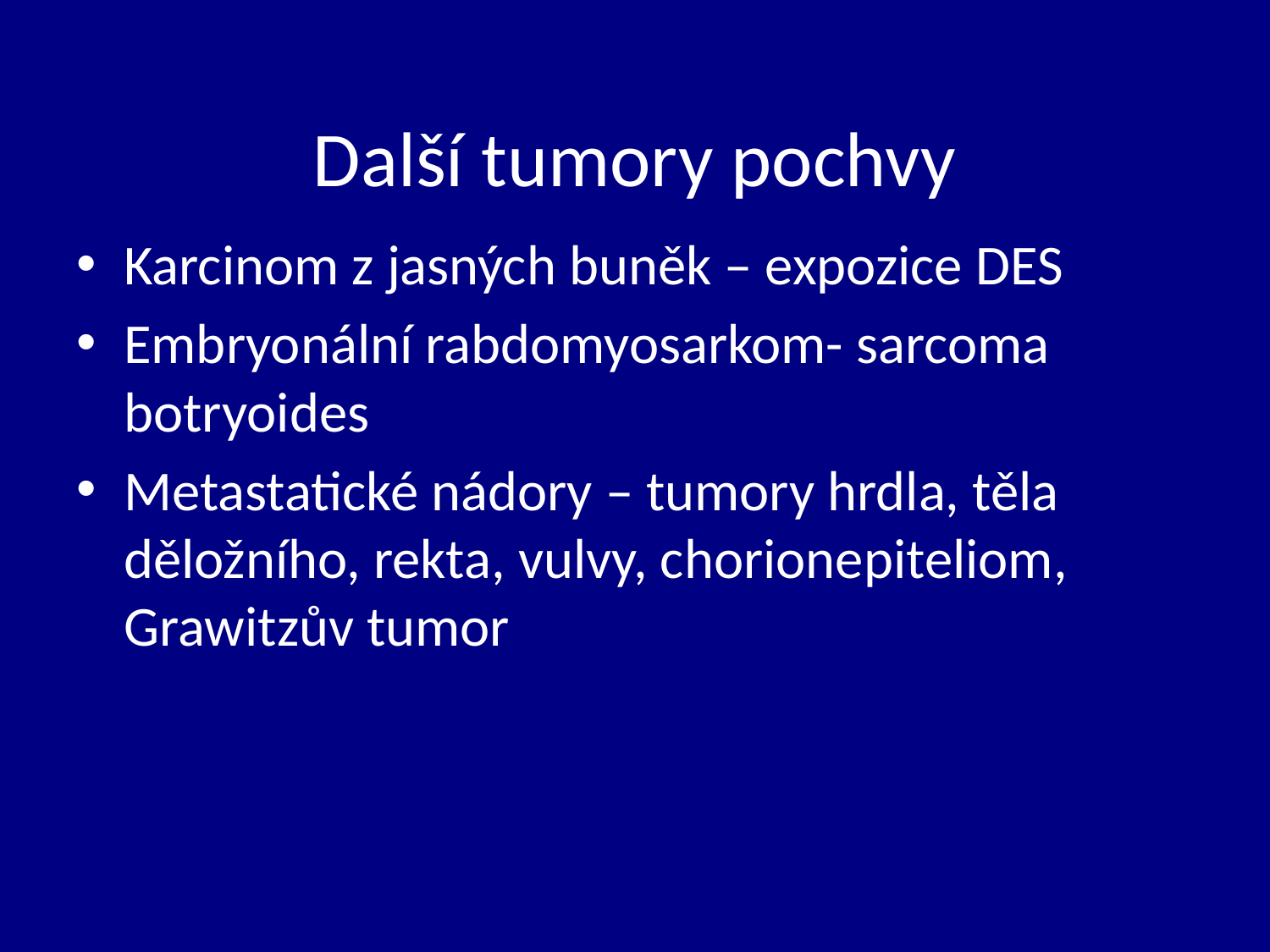

# Další tumory pochvy
Karcinom z jasných buněk – expozice DES
Embryonální rabdomyosarkom- sarcoma botryoides
Metastatické nádory – tumory hrdla, těla děložního, rekta, vulvy, chorionepiteliom, Grawitzův tumor